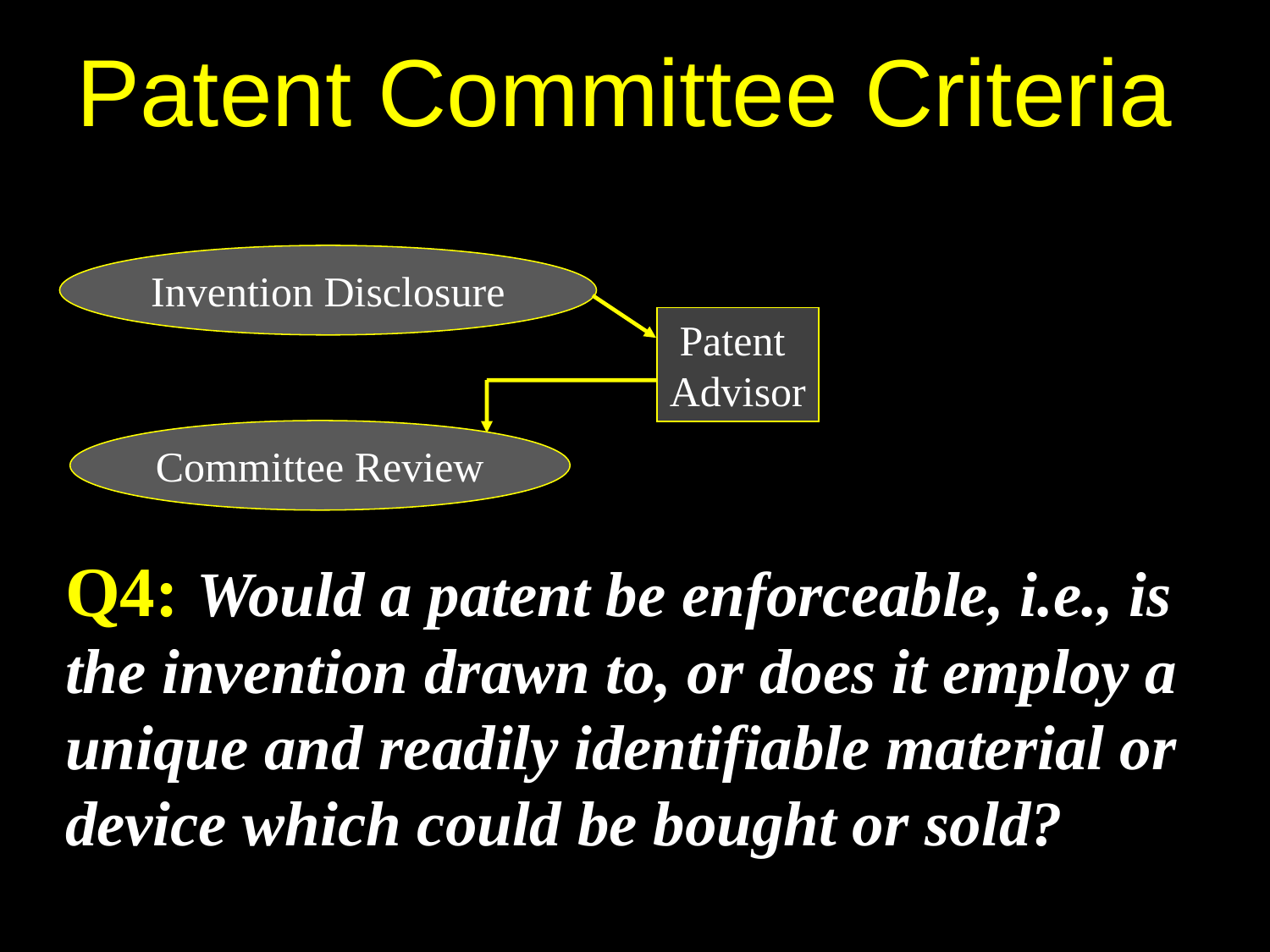

# Patent Committee Criteria
Invention Disclosure

Patent
Advisor

Committee Review
Q4: Would a patent be enforceable, i.e., is the invention drawn to, or does it employ a unique and readily identifiable material or device which could be bought or sold?
13